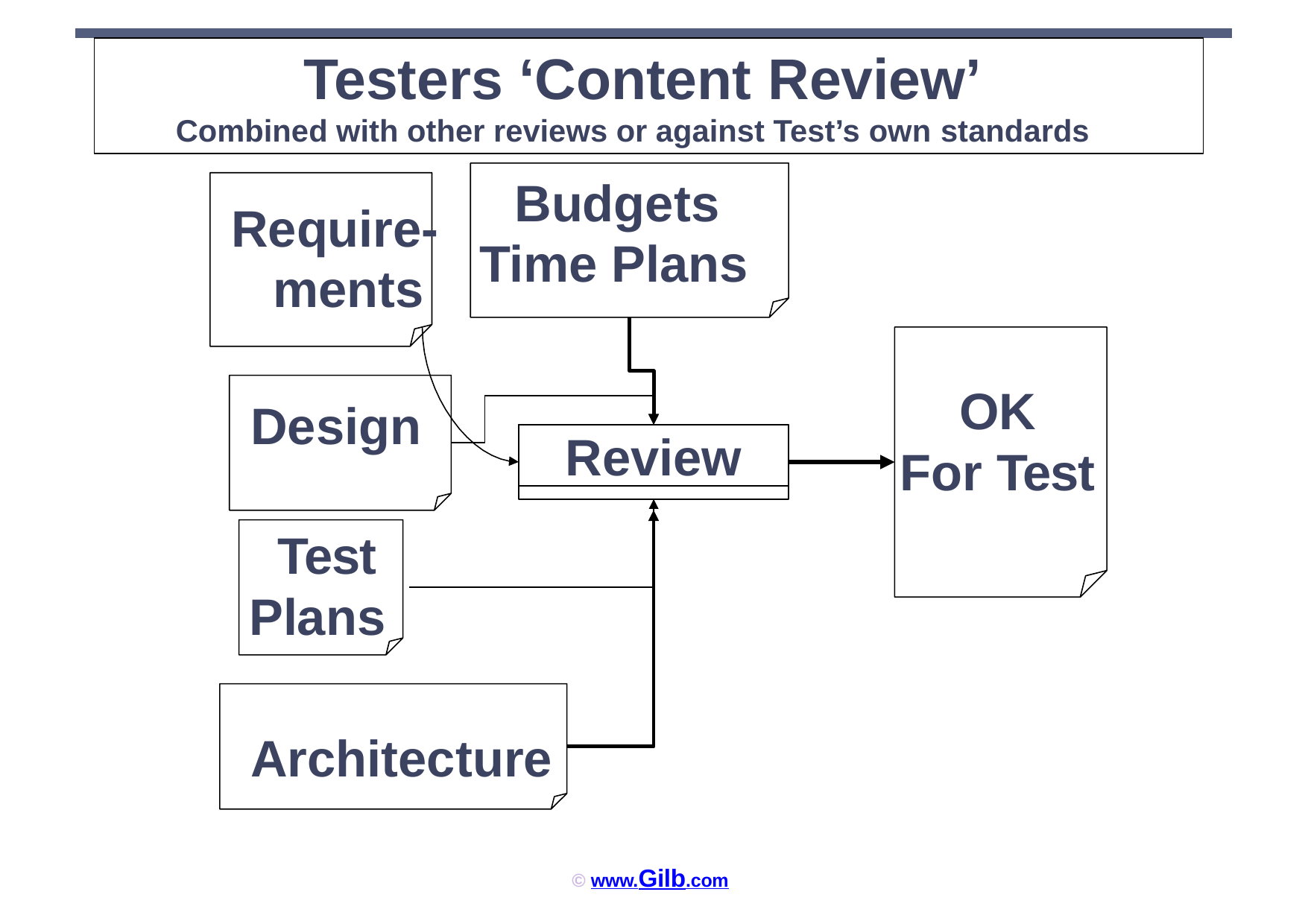

# Testers ‘Content Review’
Combined with other reviews or against Test’s own standards

Budgets  Time Plans

Require-  ments

OK
For Test
Design

Review

Test  Plans

Architecture

47
© www.Gilb.com